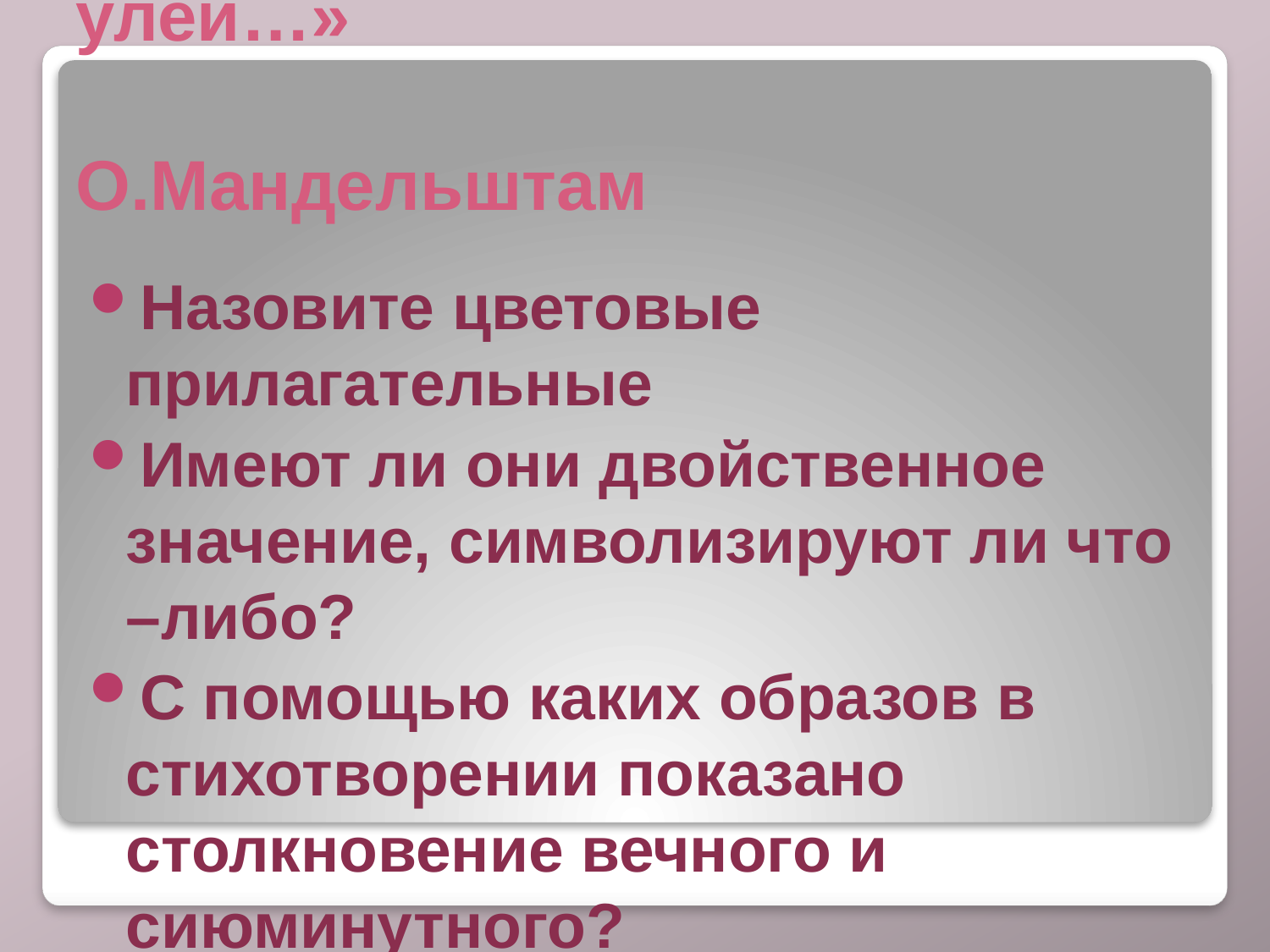

# «Медлительнее снежный улей…» О.Мандельштам
Назовите цветовые прилагательные
Имеют ли они двойственное значение, символизируют ли что –либо?
С помощью каких образов в стихотворении показано столкновение вечного и сиюминутного?
 Подтвердите Ваше мнение примерами.